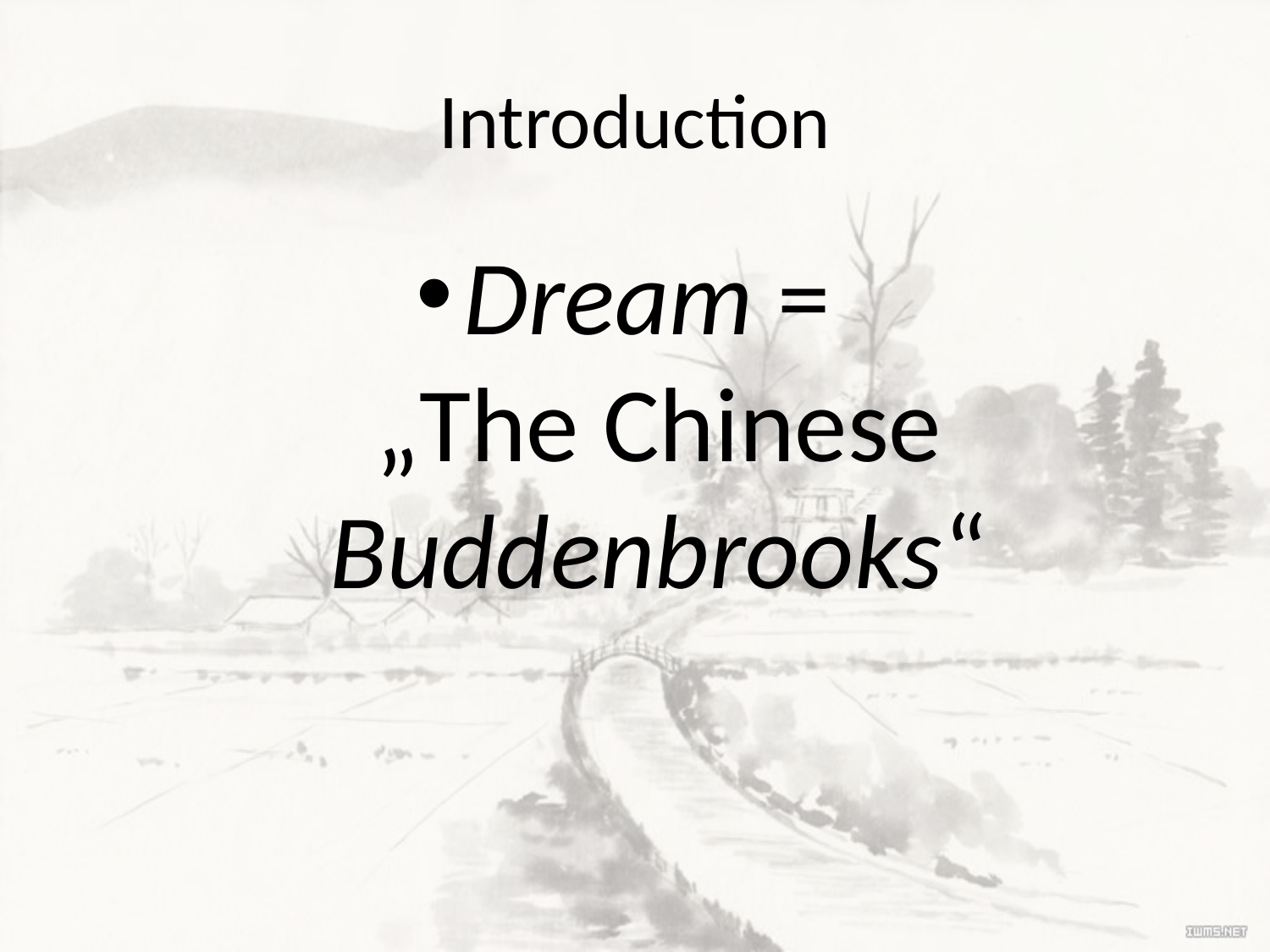

# Introduction
Dream =
„The Chinese Buddenbrooks“